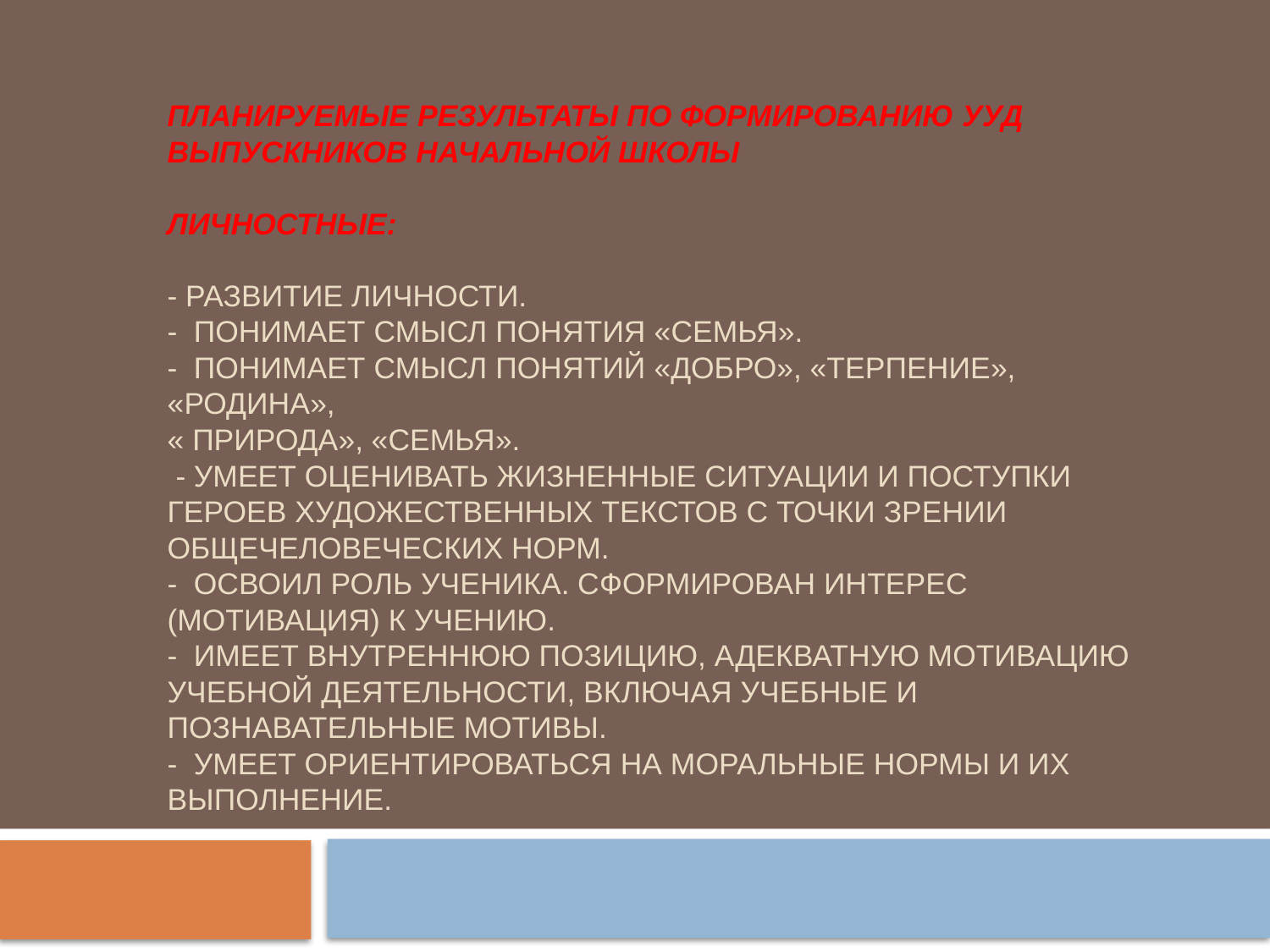

# Планируемые результаты по формированию УУД выпускников начальной школы Личностные: - Развитие личности. -  Понимает смысл понятия «семья». -  Понимает смысл понятий «добро», «терпение», «родина», « природа», «семья». - Умеет оценивать жизненные ситуации и поступки героев художественных текстов с точки зрении общечеловеческих норм. -  Освоил роль ученика. Сформирован интерес (мотивация) к учению. -  Имеет внутреннюю позицию, адекватную мотивацию учебной деятельности, включая учебные и познавательные мотивы. -  Умеет ориентироваться на моральные нормы и их выполнение.